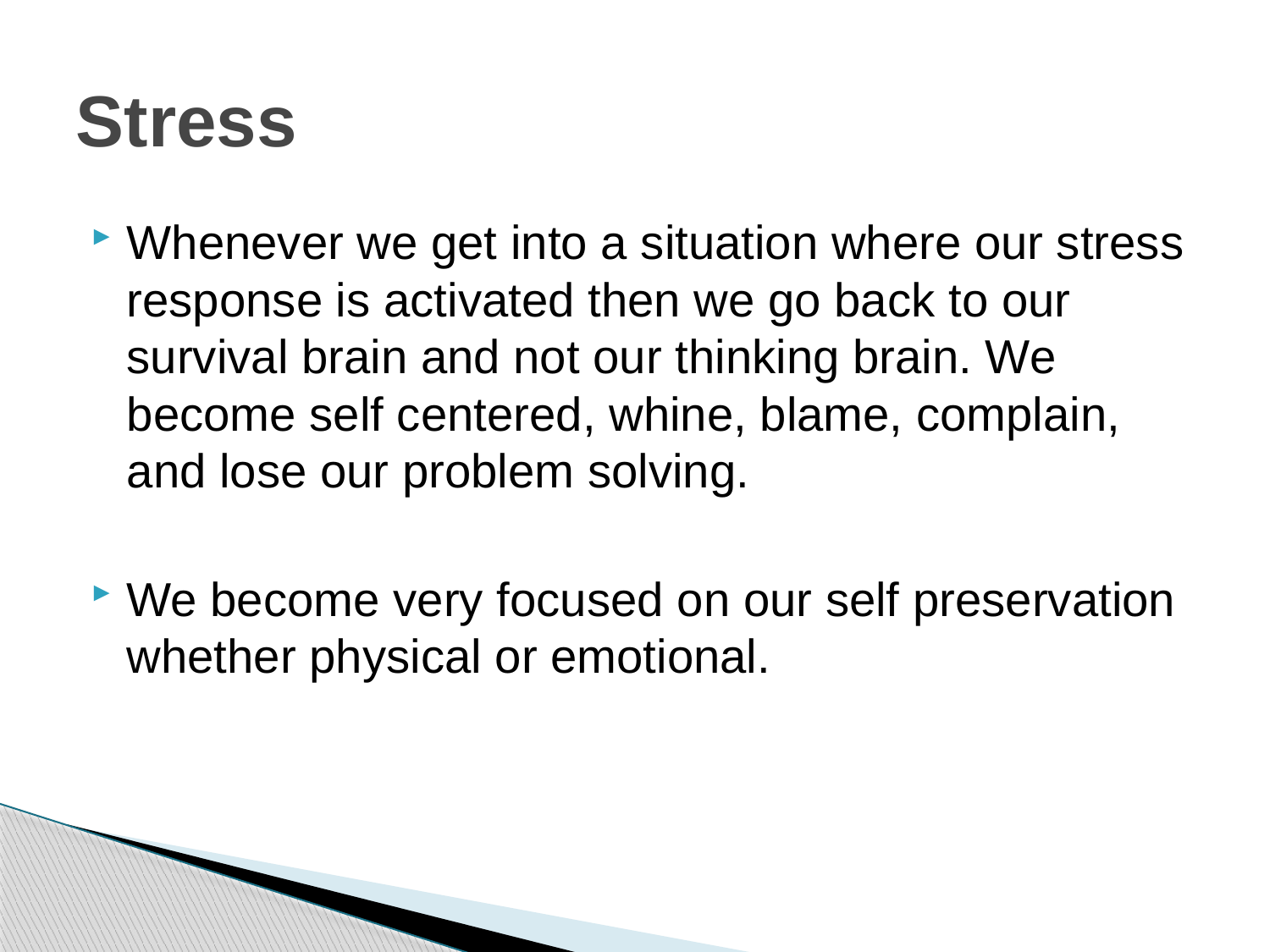

# Stress
Whenever we get into a situation where our stress response is activated then we go back to our survival brain and not our thinking brain. We become self centered, whine, blame, complain, and lose our problem solving.

We become very focused on our self preservation whether physical or emotional.